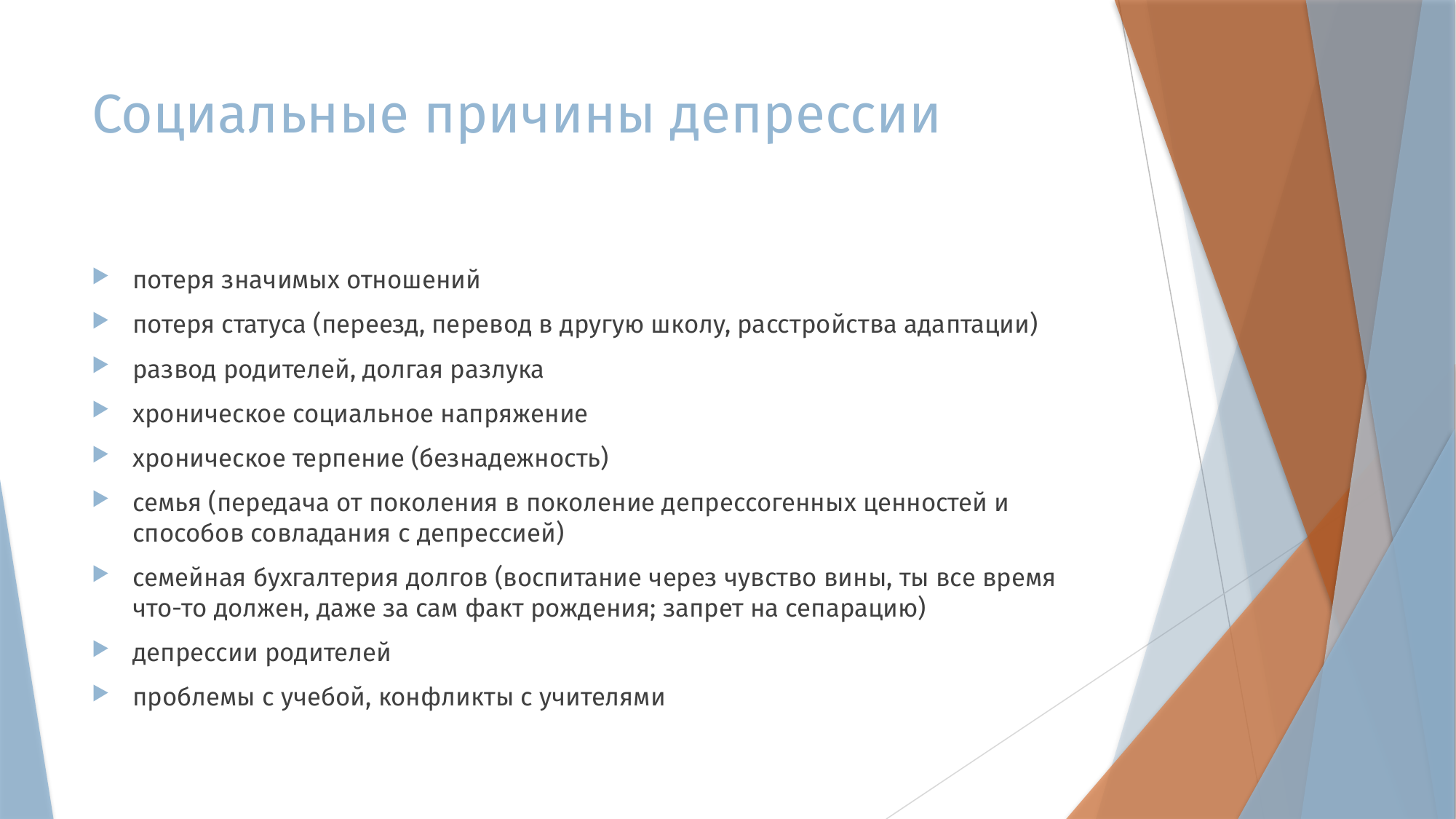

# Социальные причины депрессии
потеря значимых отношений
потеря статуса (переезд, перевод в другую школу, расстройства адаптации)
развод родителей, долгая разлука
хроническое социальное напряжение
хроническое терпение (безнадежность)
семья (передача от поколения в поколение депрессогенных ценностей и способов совладания с депрессией)
семейная бухгалтерия долгов (воспитание через чувство вины, ты все время что-то должен, даже за сам факт рождения; запрет на сепарацию)
депрессии родителей
проблемы с учебой, конфликты с учителями